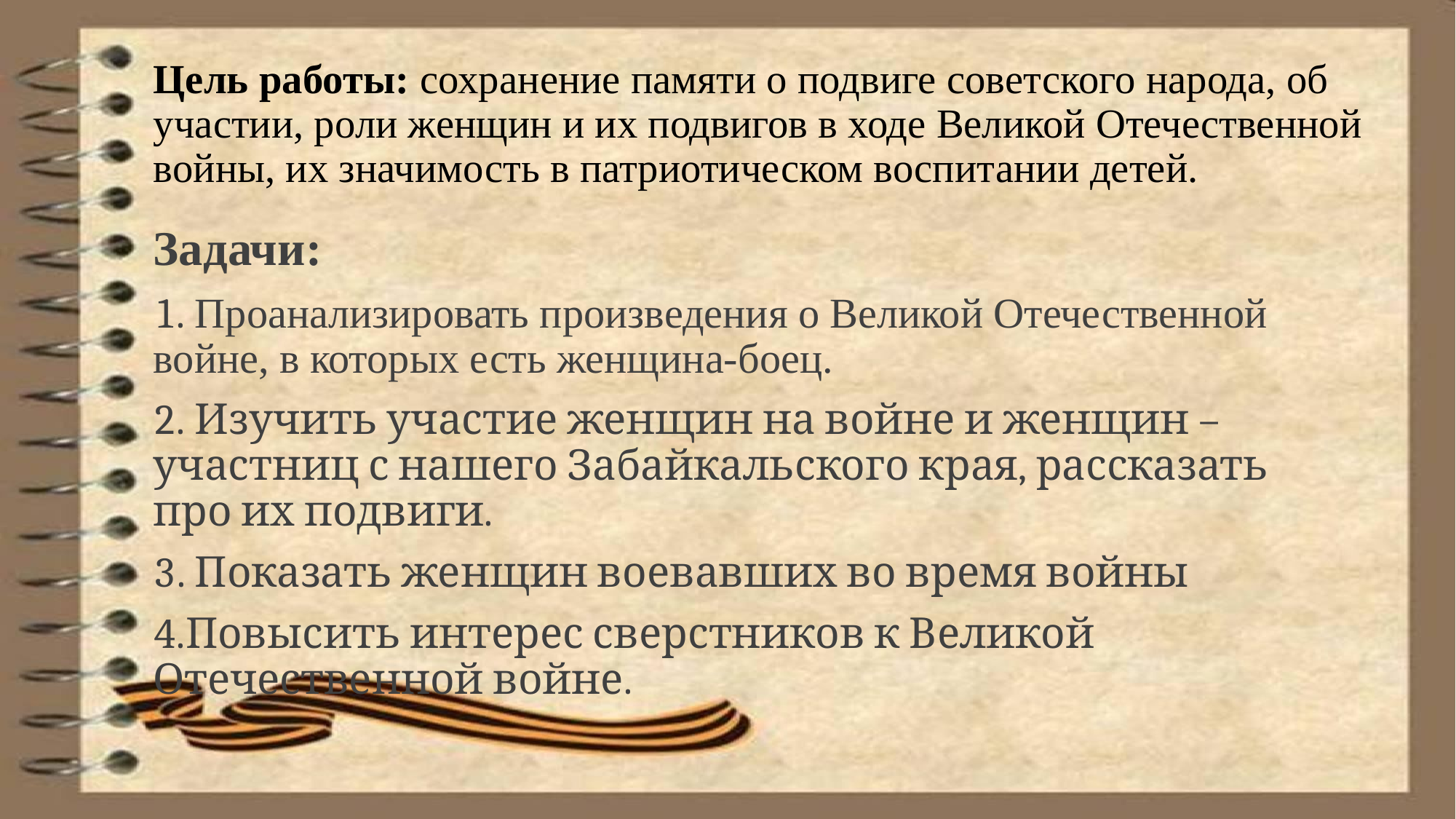

# Цель работы: сохранение памяти о подвиге советского народа, об участии, роли женщин и их подвигов в ходе Великой Отечественной войны, их значимость в патриотическом воспитании детей.
Задачи:
1. Проанализировать произведения о Великой Отечественной войне, в которых есть женщина-боец.
2. Изучить участие женщин на войне и женщин –участниц с нашего Забайкальского края, рассказать про их подвиги.
3. Показать женщин воевавших во время войны
4.Повысить интерес сверстников к Великой Отечественной войне.